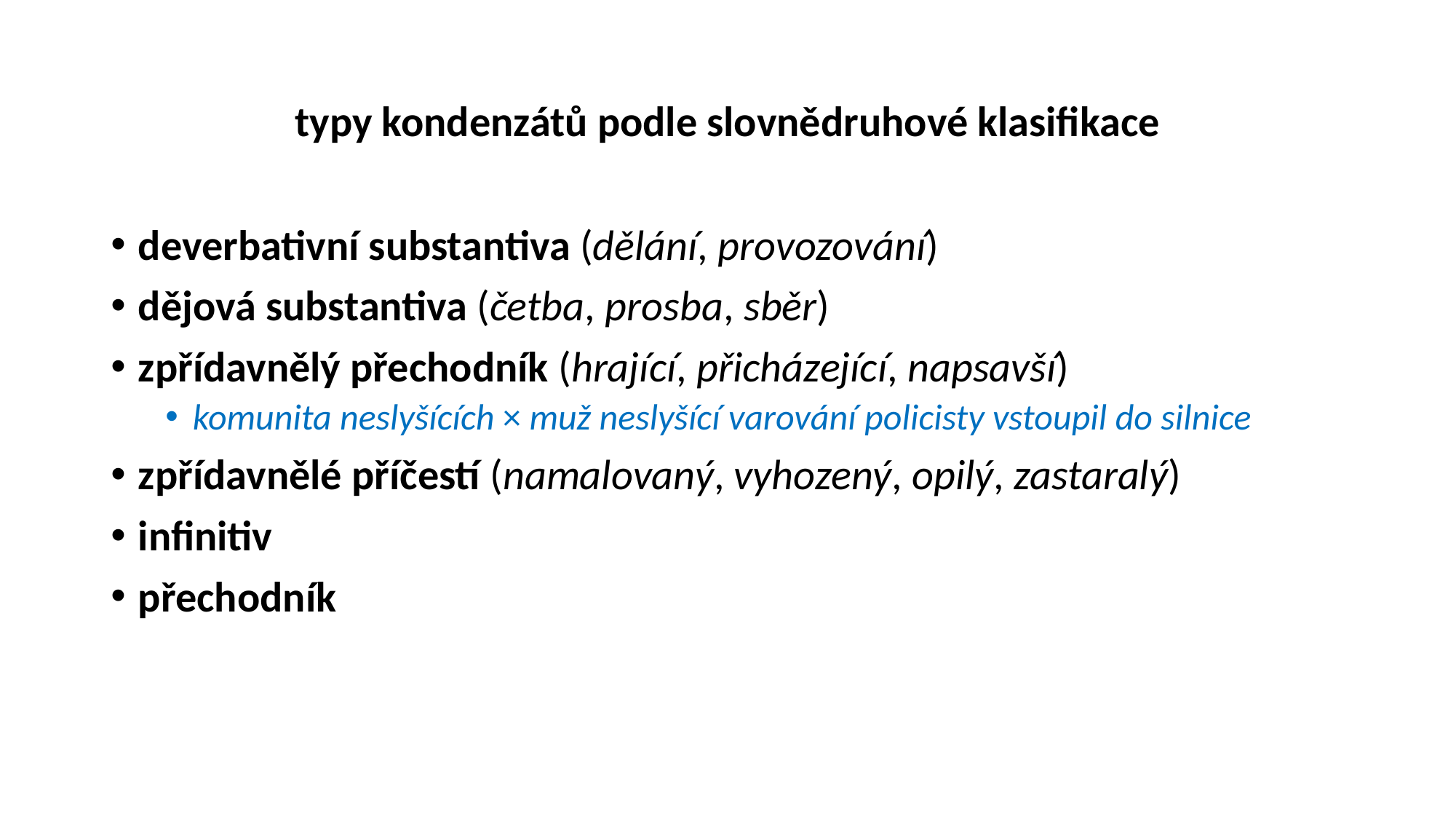

# typy kondenzátů podle slovnědruhové klasifikace
deverbativní substantiva (dělání, provozování)
dějová substantiva (četba, prosba, sběr)
zpřídavnělý přechodník (hrající, přicházející, napsavší)
komunita neslyšících × muž neslyšící varování policisty vstoupil do silnice
zpřídavnělé příčestí (namalovaný, vyhozený, opilý, zastaralý)
infinitiv
přechodník